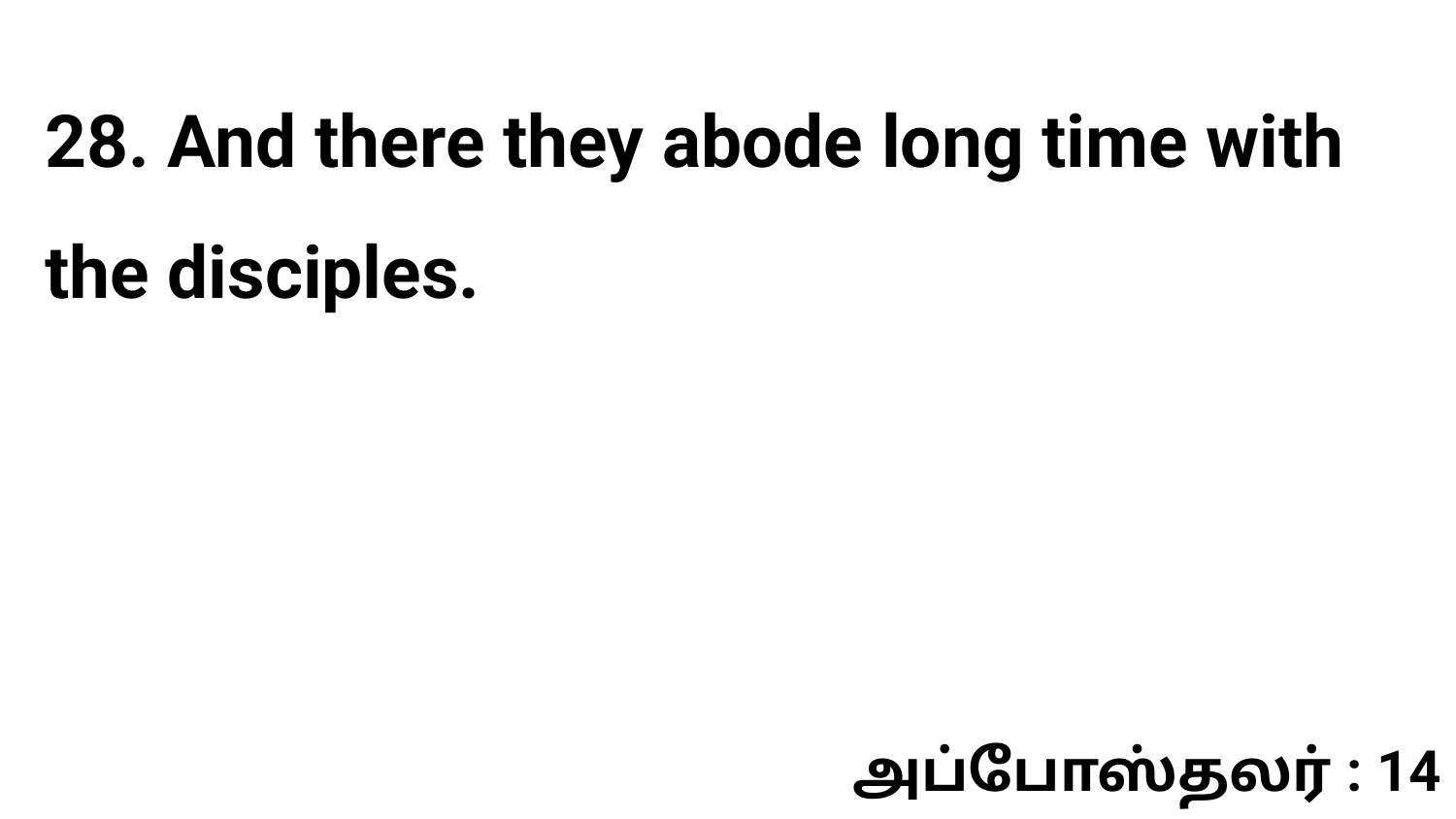

28. And there they abode long time with the disciples.
அப்போஸ்தலர் : 14